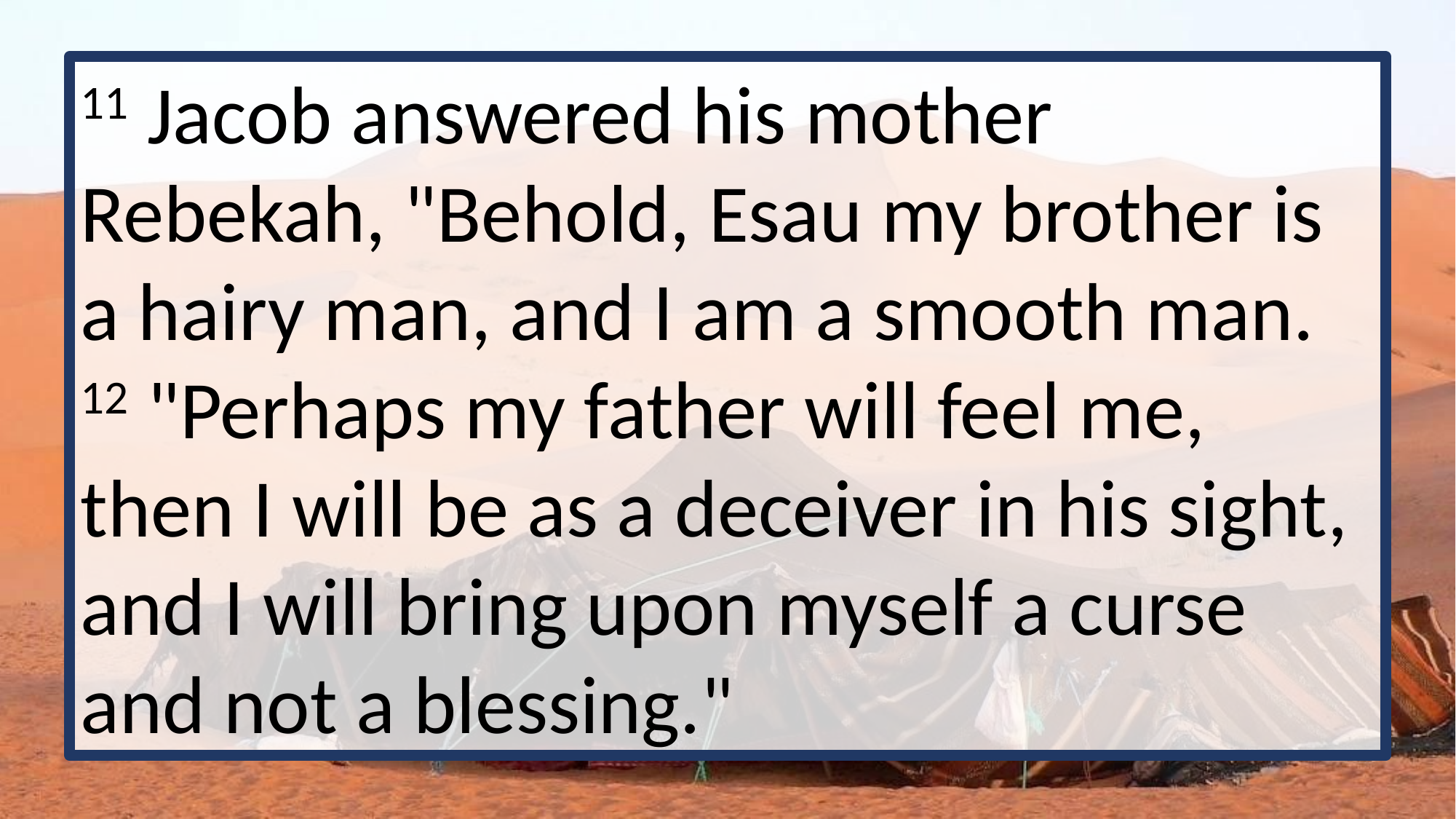

11 Jacob answered his mother Rebekah, "Behold, Esau my brother is a hairy man, and I am a smooth man. 12 "Perhaps my father will feel me, then I will be as a deceiver in his sight, and I will bring upon myself a curse and not a blessing."